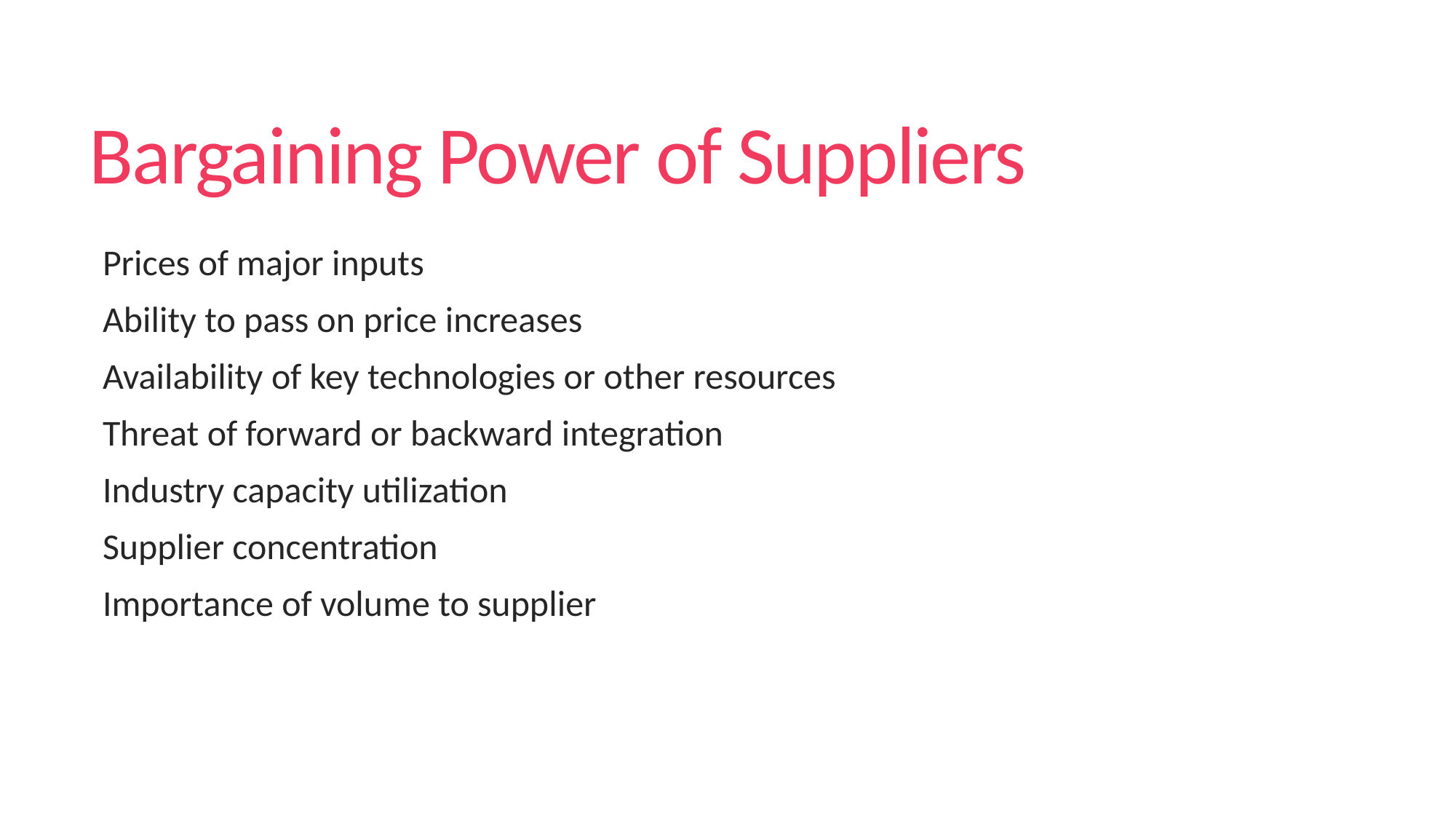

# Bargaining Power of Suppliers
Prices of major inputs
Ability to pass on price increases
Availability of key technologies or other resources
Threat of forward or backward integration
Industry capacity utilization
Supplier concentration
Importance of volume to supplier